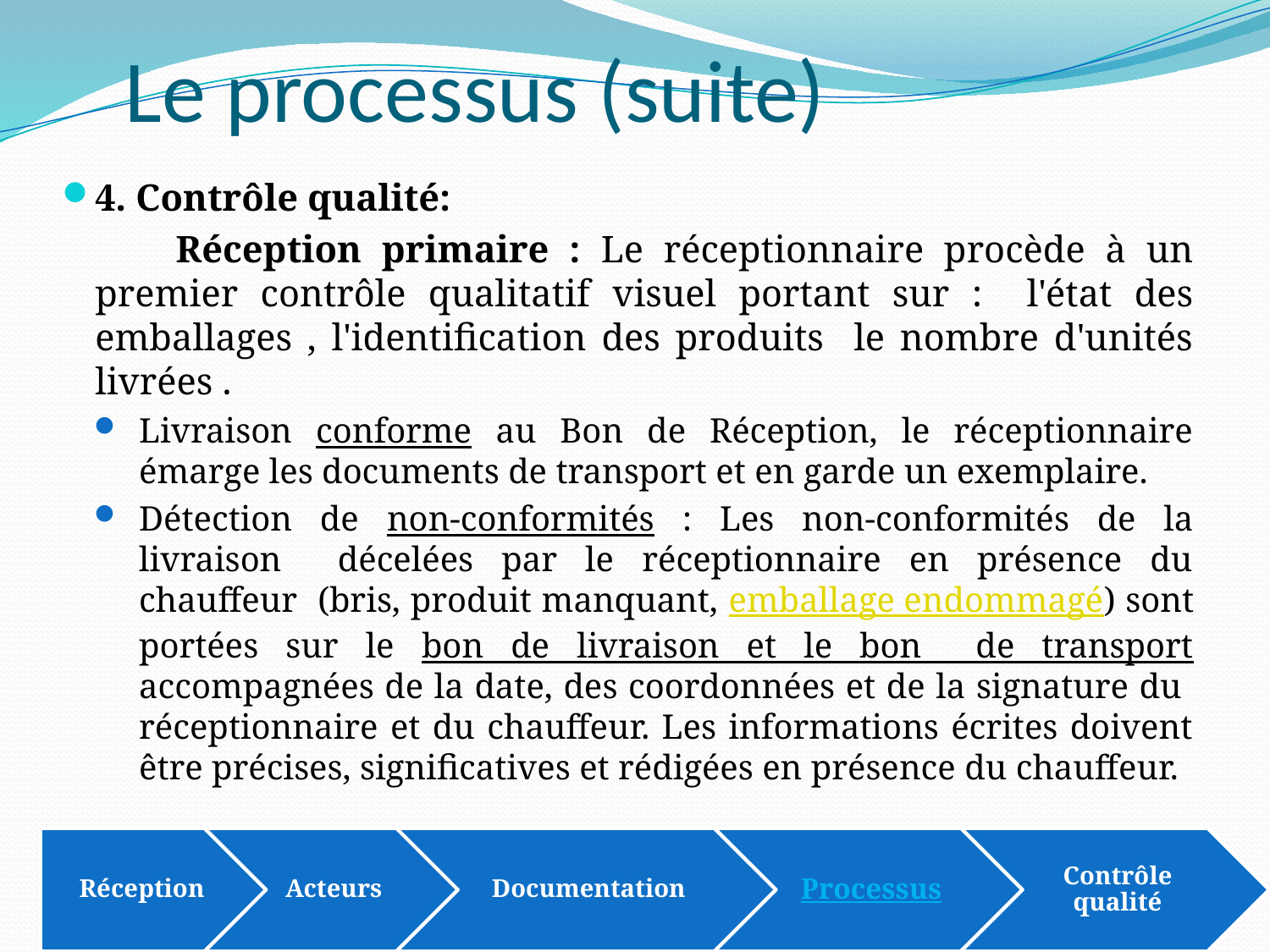

# Le processus (suite)
4. Contrôle qualité:
	    Réception primaire : Le réceptionnaire procède à un premier contrôle qualitatif visuel portant sur :  l'état des emballages , l'identification des produits  le nombre d'unités livrées .
Livraison conforme au Bon de Réception, le réceptionnaire émarge les documents de transport et en garde un exemplaire.
Détection de non-conformités : Les non-conformités de la livraison  décelées par le réceptionnaire en présence du chauffeur  (bris, produit manquant, emballage endommagé) sont portées sur le bon de livraison et le bon  de transport accompagnées de la date, des coordonnées et de la signature du  réceptionnaire et du chauffeur. Les informations écrites doivent être précises, significatives et rédigées en présence du chauffeur.
Réception
Acteurs
Documentation
Processus
Contrôle qualité